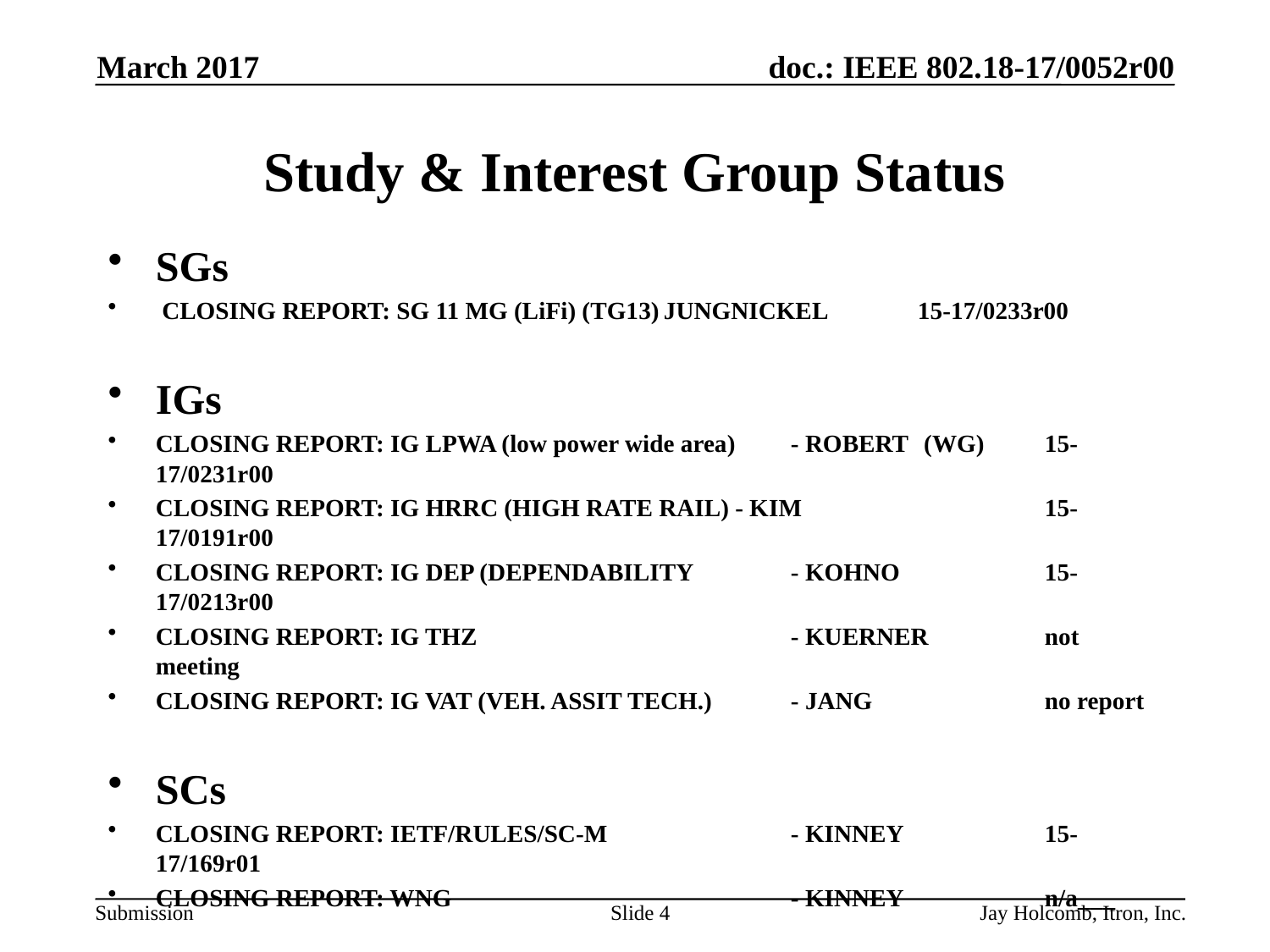

March 2017
# Study & Interest Group Status
SGs
 CLOSING REPORT: SG 11 MG (LiFi) (TG13)	JUNGNICKEL	15-17/0233r00

IGs
CLOSING REPORT: IG LPWA (low power wide area)	- ROBERT	 (WG)        	15-17/0231r00
CLOSING REPORT: IG HRRC (HIGH RATE RAIL) - KIM	 	15-17/0191r00
CLOSING REPORT: IG DEP (DEPENDABILITY	- KOHNO		15-17/0213r00
CLOSING REPORT: IG THZ			- KUERNER 	not meeting
CLOSING REPORT: IG VAT (VEH. ASSIT TECH.)	- JANG		no report

SCs
CLOSING REPORT: IETF/RULES/SC-M		- KINNEY	                 	15-17/169r01
CLOSING REPORT: WNG			- KINNEY	                 	n/a___

Slide 4
Jay Holcomb, Itron, Inc.